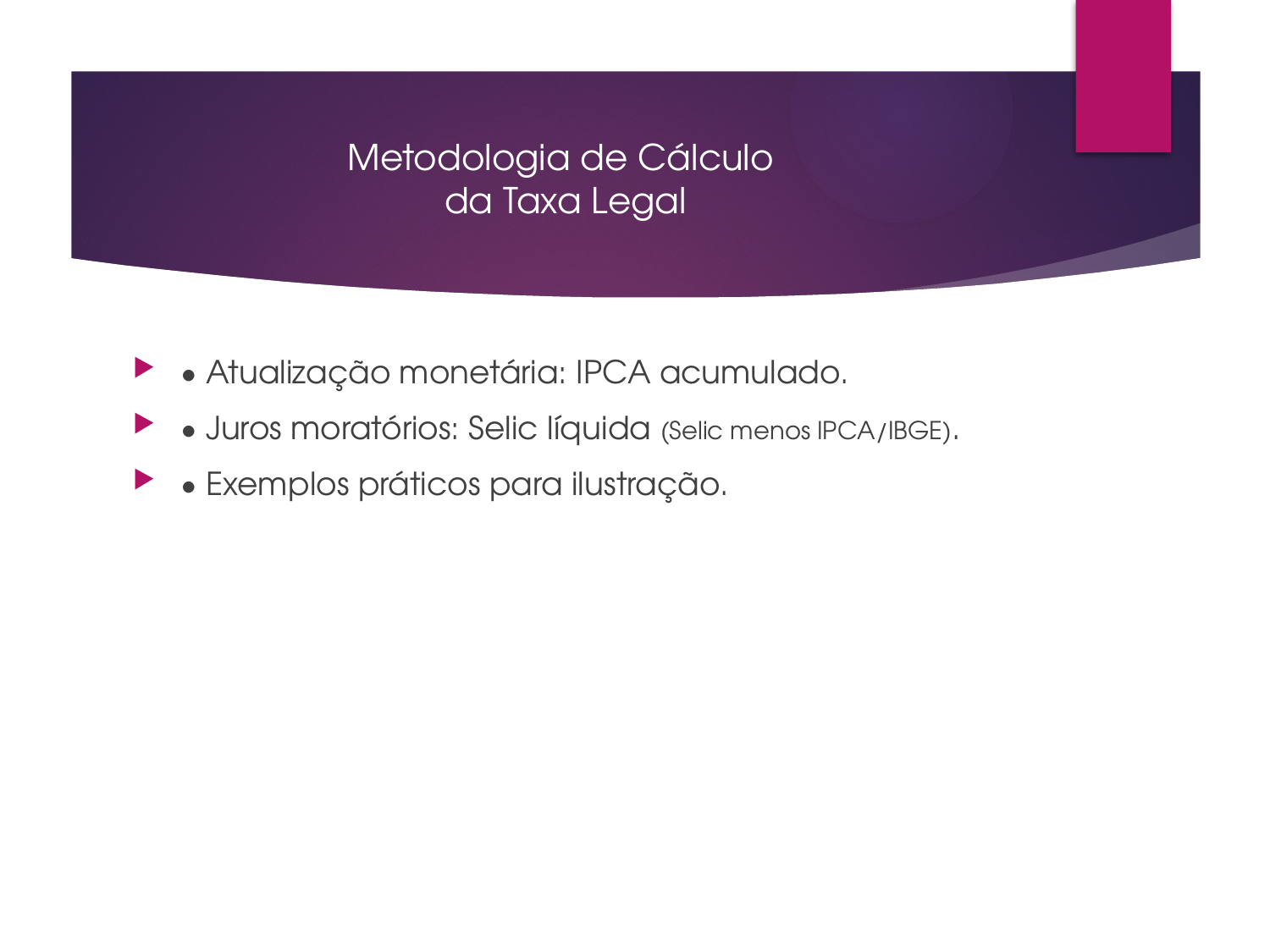

# Metodologia de Cálculo da Taxa Legal
• Atualização monetária: IPCA acumulado.
• Juros moratórios: Selic líquida (Selic menos IPCA/IBGE).
• Exemplos práticos para ilustração.